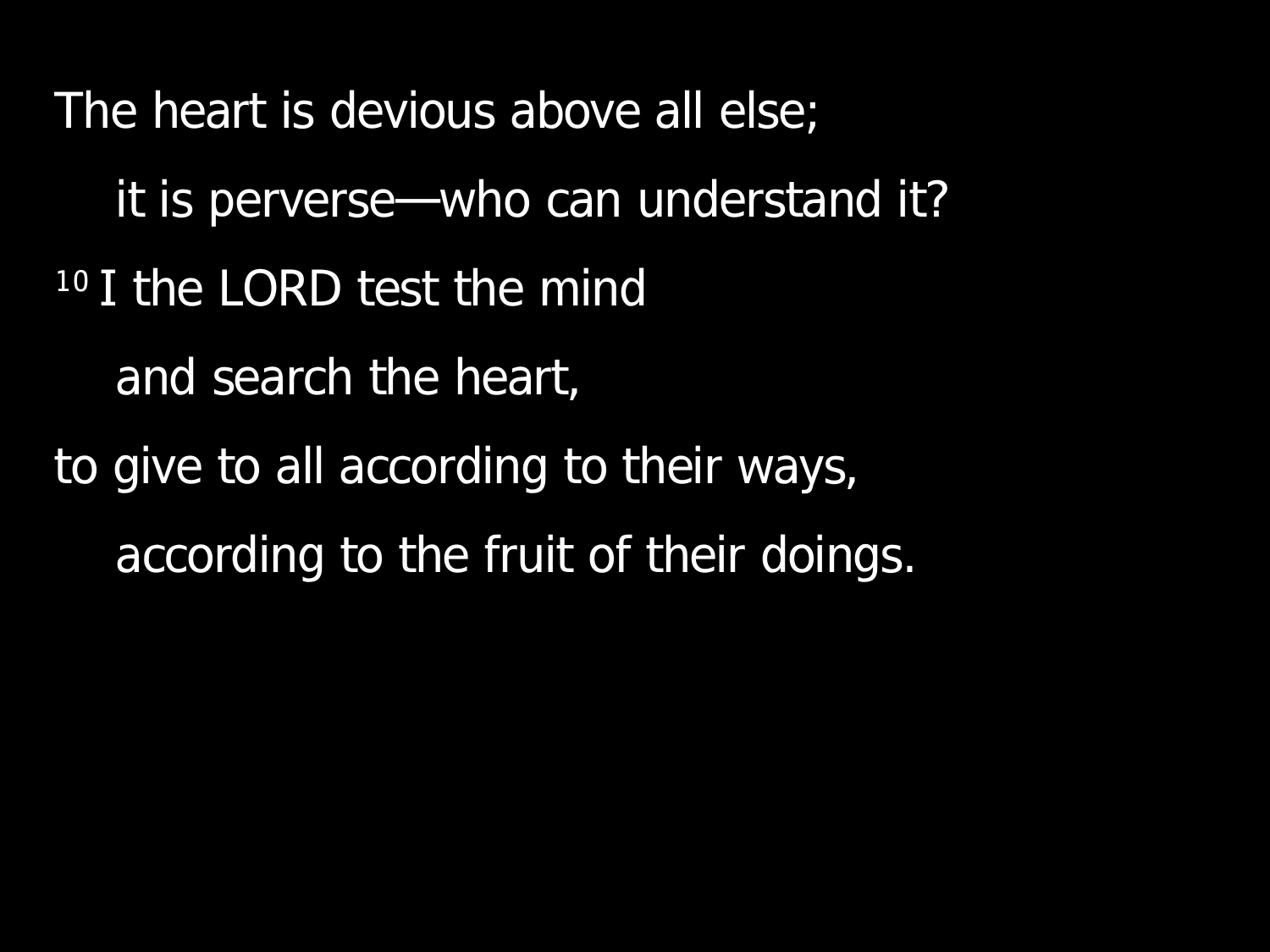

The heart is devious above all else;
    it is perverse—who can understand it?
10 I the Lord test the mind
    and search the heart,
to give to all according to their ways,
    according to the fruit of their doings.